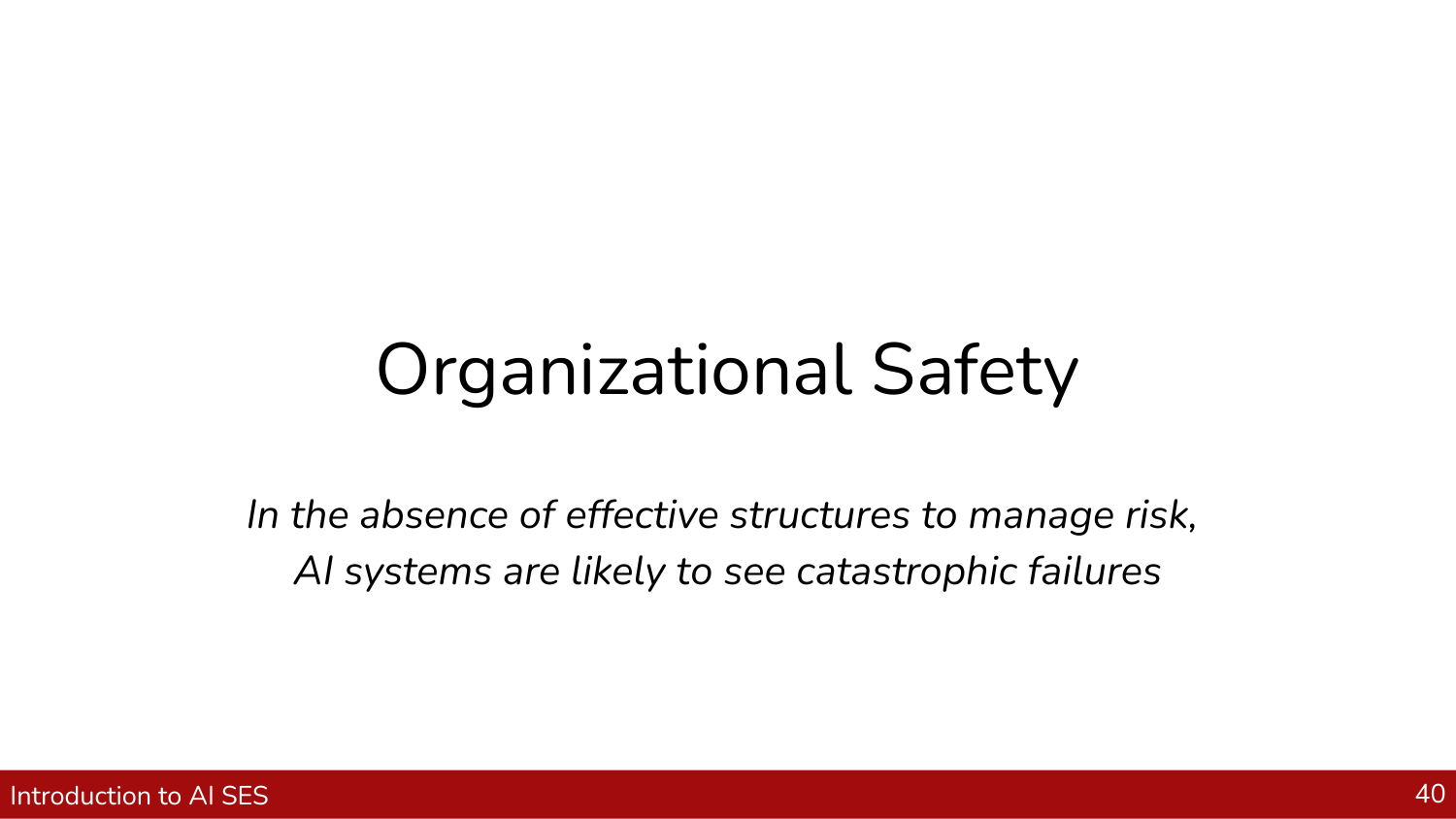

# Organizational Safety
In the absence of effective structures to manage risk,
AI systems are likely to see catastrophic failures
40
Introduction to AI SES